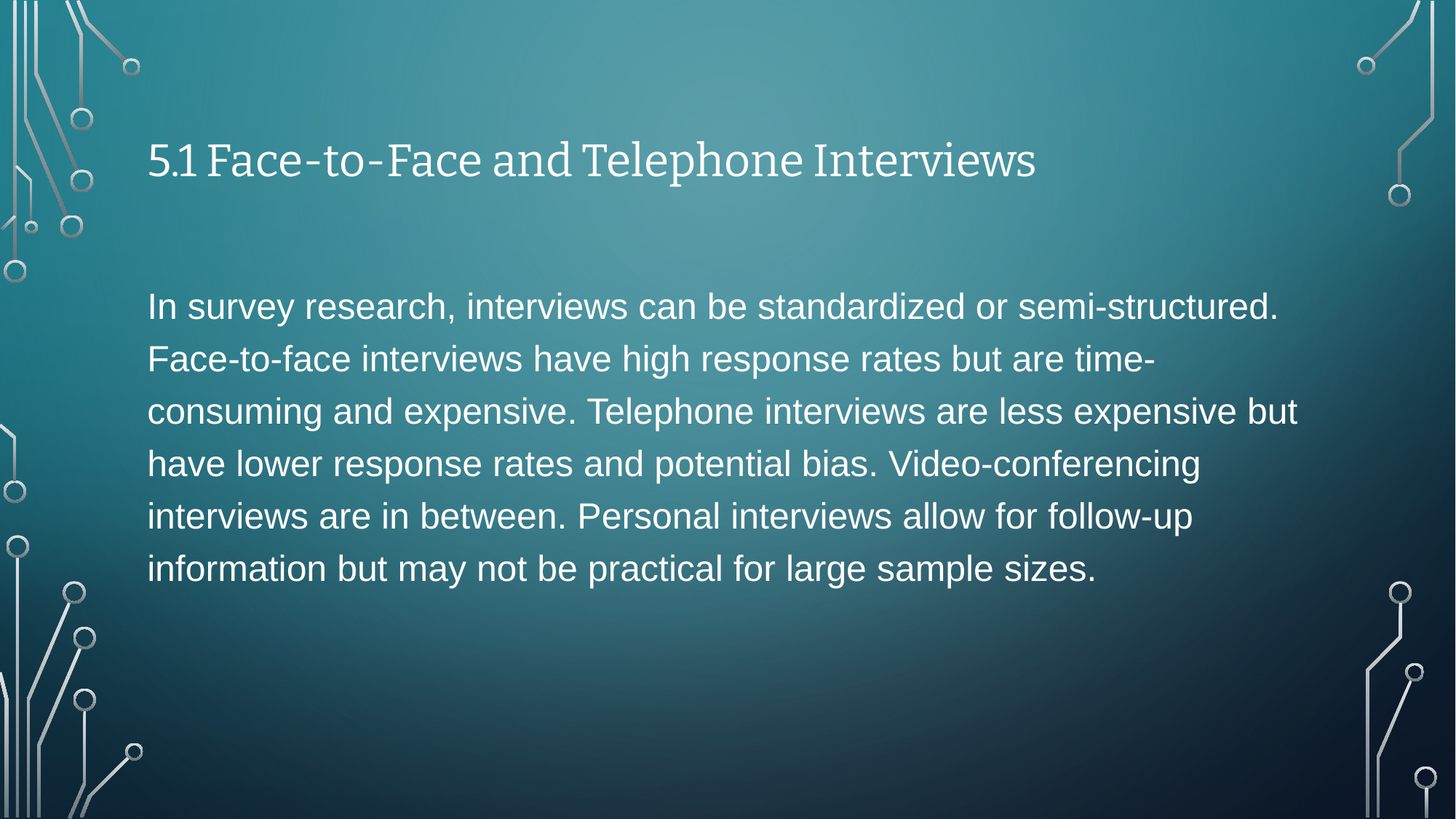

# 5.1 Face-to-Face and Telephone Interviews
In survey research, interviews can be standardized or semi-structured. Face-to-face interviews have high response rates but are time-consuming and expensive. Telephone interviews are less expensive but have lower response rates and potential bias. Video-conferencing interviews are in between. Personal interviews allow for follow-up information but may not be practical for large sample sizes.